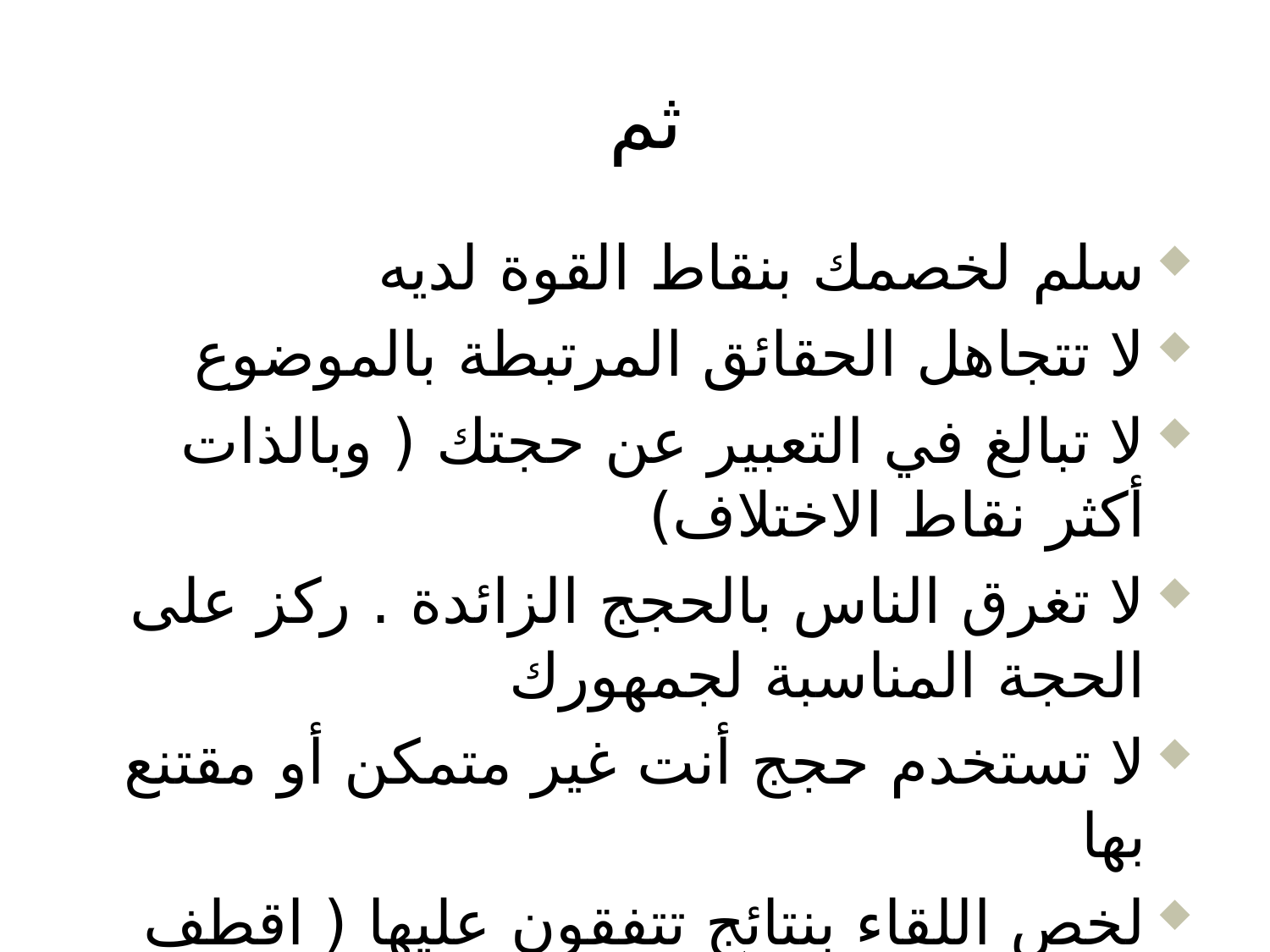

# ثم
سلم لخصمك بنقاط القوة لديه
لا تتجاهل الحقائق المرتبطة بالموضوع
لا تبالغ في التعبير عن حجتك ( وبالذات أكثر نقاط الاختلاف)
لا تغرق الناس بالحجج الزائدة . ركز على الحجة المناسبة لجمهورك
لا تستخدم حجج أنت غير متمكن أو مقتنع بها
لخص اللقاء بنتائج تتفقون عليها ( اقطف الثمر )

26